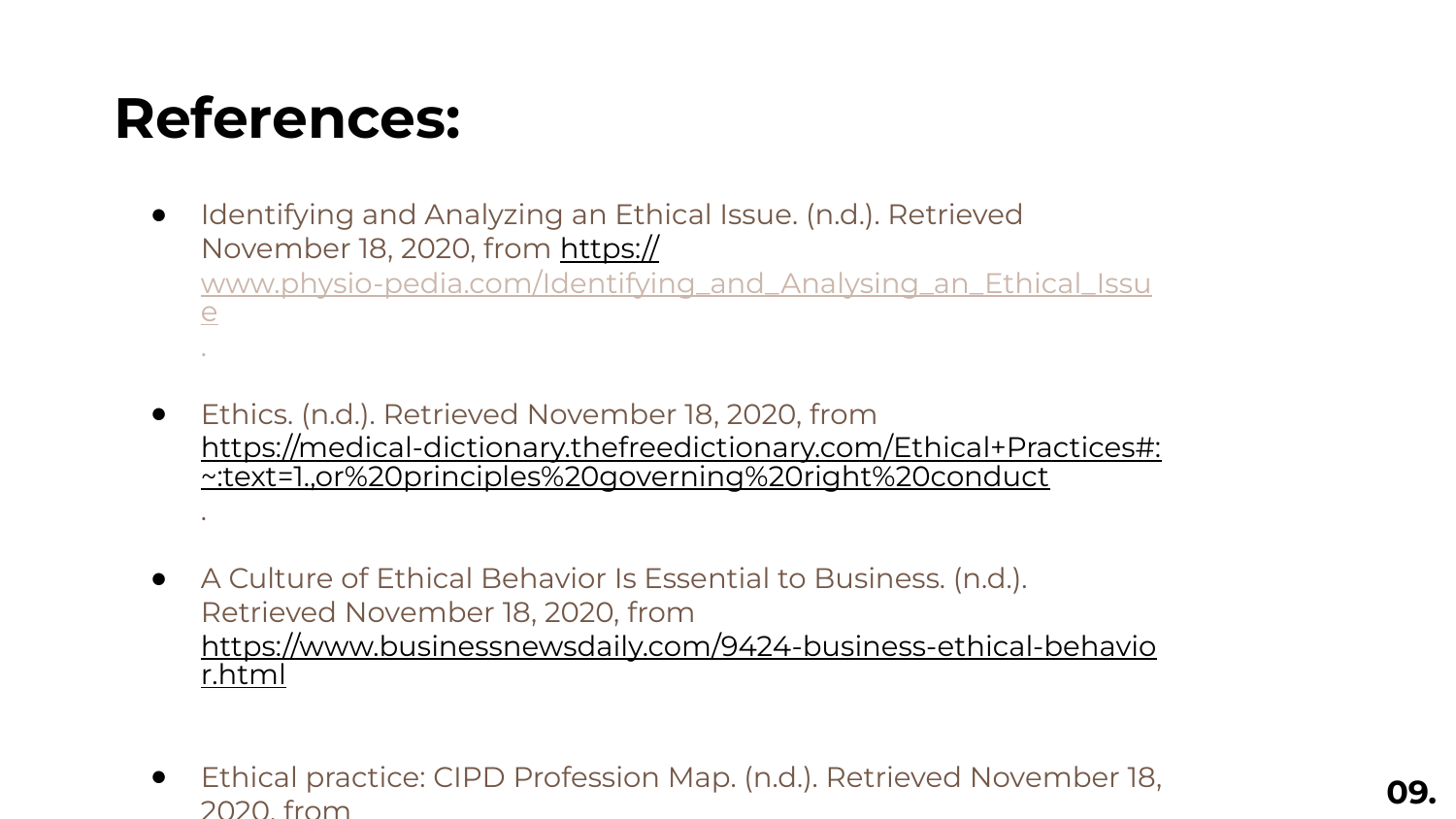

# References:
Identifying and Analyzing an Ethical Issue. (n.d.). Retrieved November 18, 2020, from https://www.physio-pedia.com/Identifying_and_Analysing_an_Ethical_Issue.

Ethics. (n.d.). Retrieved November 18, 2020, from https://medical-dictionary.thefreedictionary.com/Ethical+Practices#:~:text=1.,or%20principles%20governing%20right%20conduct.

A Culture of Ethical Behavior Is Essential to Business. (n.d.). Retrieved November 18, 2020, from https://www.businessnewsdaily.com/9424-business-ethical-behavior.html

Ethical practice: CIPD Profession Map. (n.d.). Retrieved November 18, 2020, from https://peopleprofession.cipd.org/profession-map/core-behaviours/ethical-practice

09.